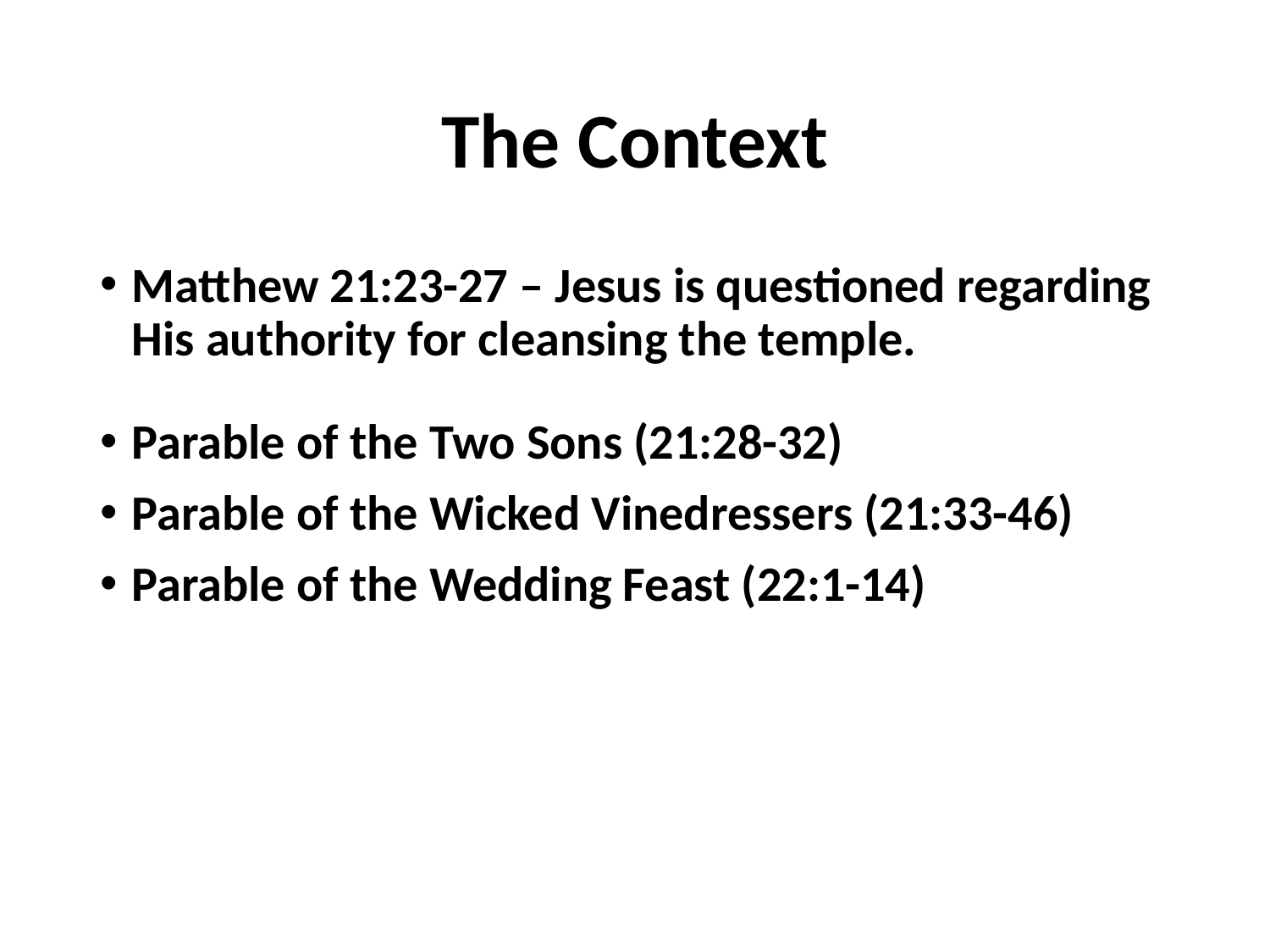

# The Context
Matthew 21:23-27 – Jesus is questioned regarding His authority for cleansing the temple.

Parable of the Two Sons (21:28-32)
Parable of the Wicked Vinedressers (21:33-46)
Parable of the Wedding Feast (22:1-14)